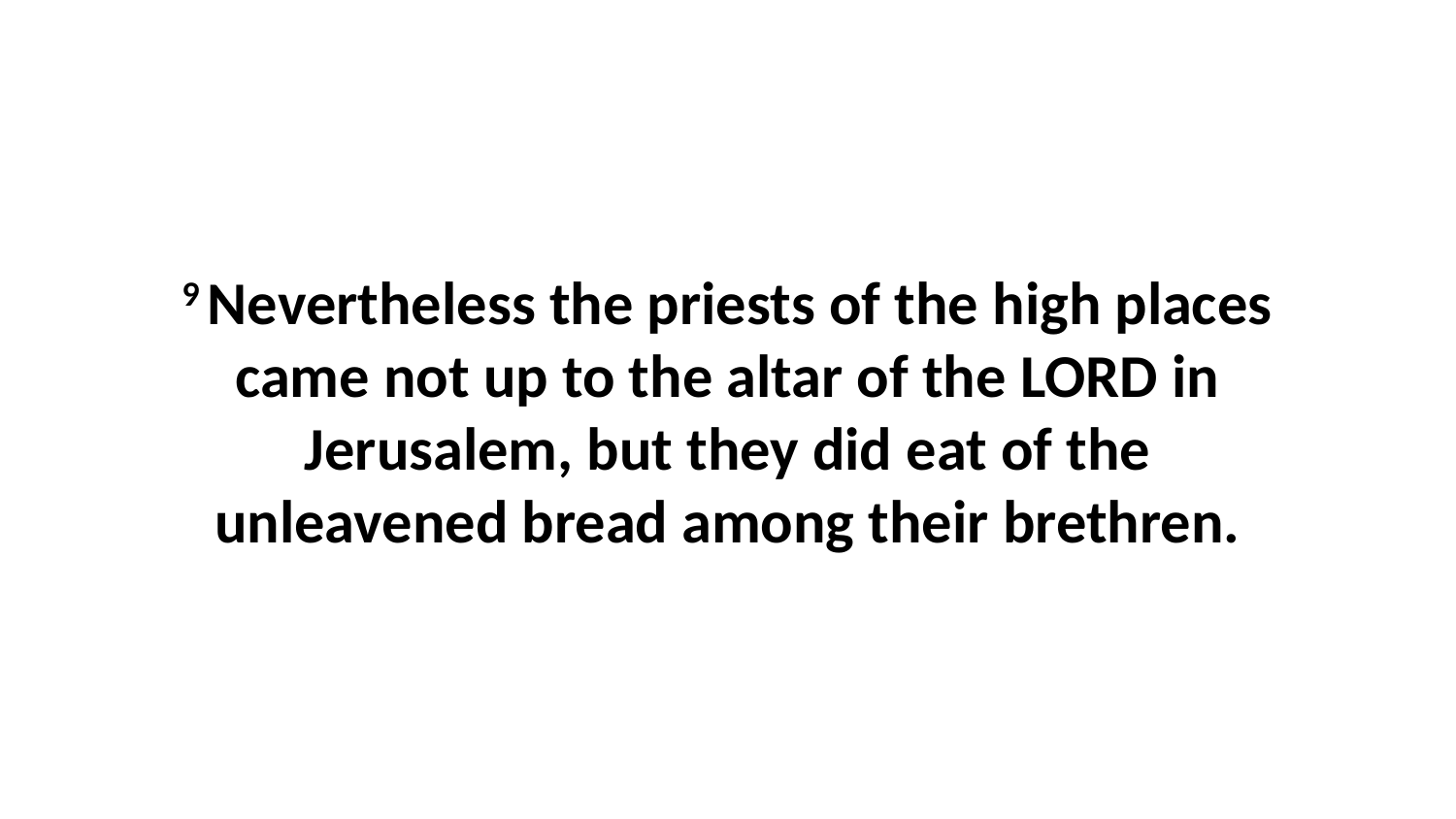

9 Nevertheless the priests of the high places came not up to the altar of the LORD in Jerusalem, but they did eat of the unleavened bread among their brethren.